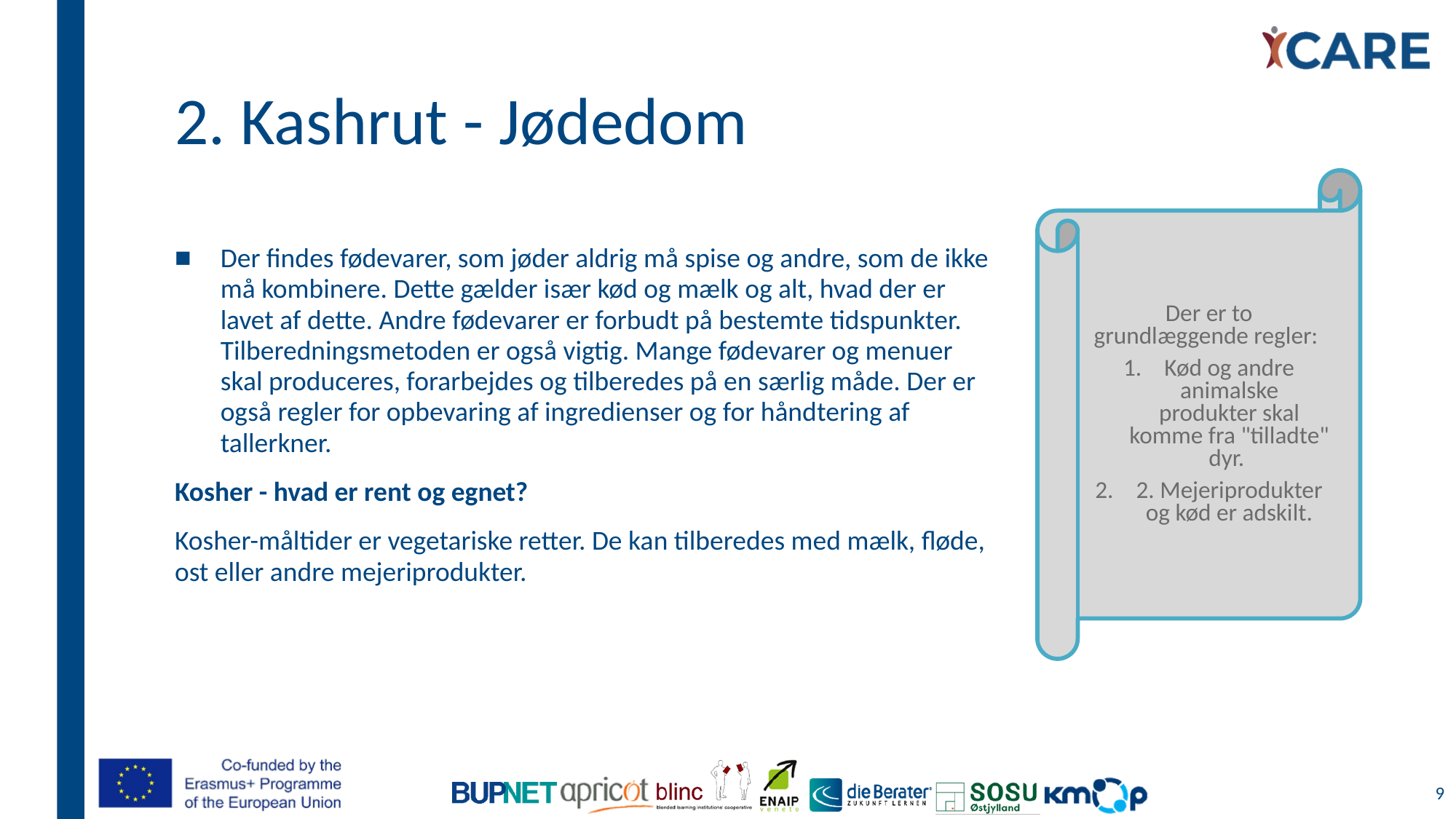

# 2. Kashrut - Jødedom
Der er to grundlæggende regler:
Kød og andre animalske produkter skal komme fra "tilladte" dyr.
2. Mejeriprodukter og kød er adskilt.
Der findes fødevarer, som jøder aldrig må spise og andre, som de ikke må kombinere. Dette gælder især kød og mælk og alt, hvad der er lavet af dette. Andre fødevarer er forbudt på bestemte tidspunkter. Tilberedningsmetoden er også vigtig. Mange fødevarer og menuer skal produceres, forarbejdes og tilberedes på en særlig måde. Der er også regler for opbevaring af ingredienser og for håndtering af tallerkner.
Kosher - hvad er rent og egnet?
Kosher-måltider er vegetariske retter. De kan tilberedes med mælk, fløde, ost eller andre mejeriprodukter.
9